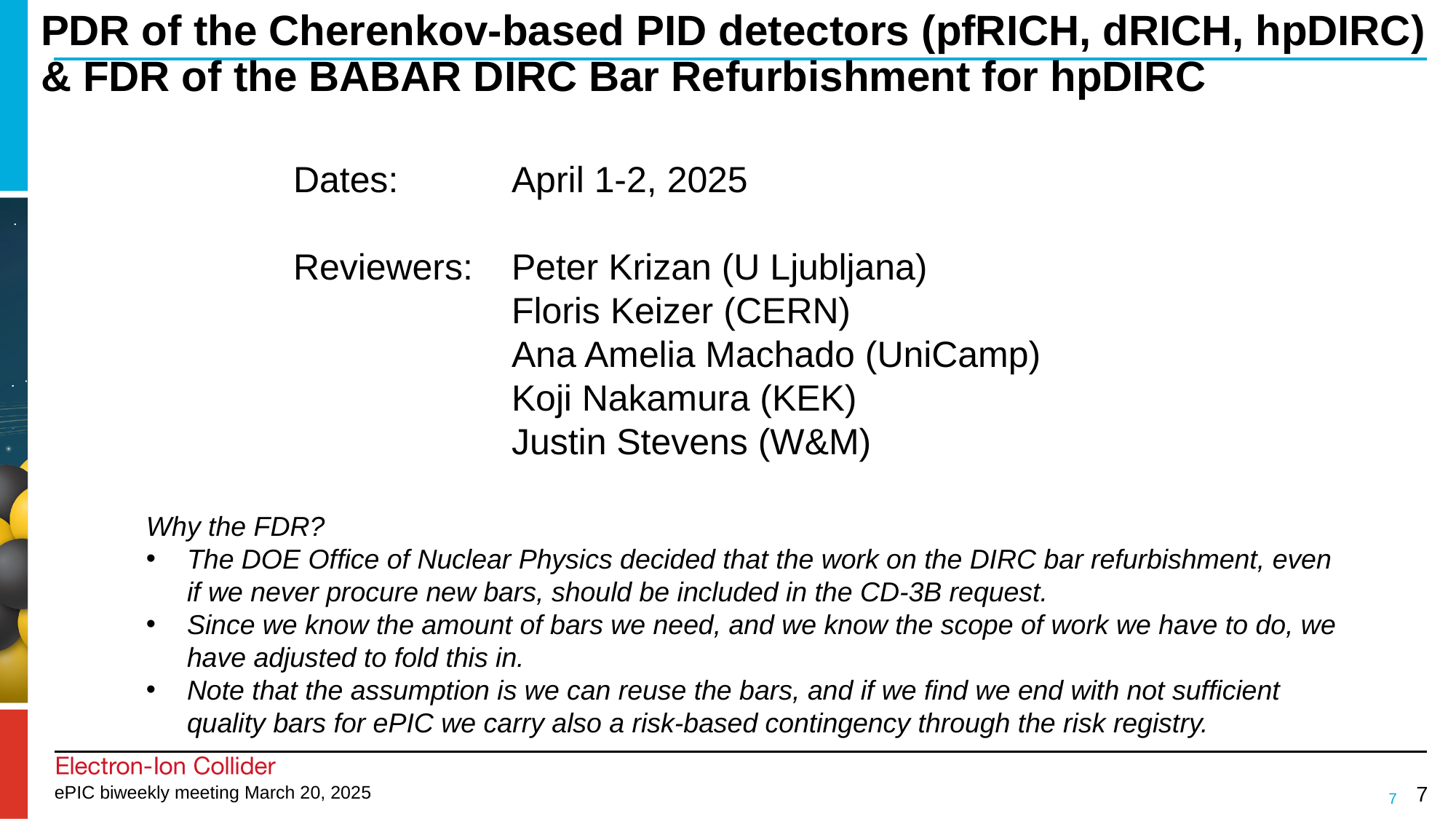

# PDR of the Cherenkov-based PID detectors (pfRICH, dRICH, hpDIRC) & FDR of the BABAR DIRC Bar Refurbishment for hpDIRC
Dates:		April 1-2, 2025

Reviewers: 	Peter Krizan (U Ljubljana)
		Floris Keizer (CERN)
		Ana Amelia Machado (UniCamp)
		Koji Nakamura (KEK)
		Justin Stevens (W&M)
Why the FDR?
The DOE Office of Nuclear Physics decided that the work on the DIRC bar refurbishment, even if we never procure new bars, should be included in the CD-3B request.
Since we know the amount of bars we need, and we know the scope of work we have to do, we have adjusted to fold this in.
Note that the assumption is we can reuse the bars, and if we find we end with not sufficient quality bars for ePIC we carry also a risk-based contingency through the risk registry.
7